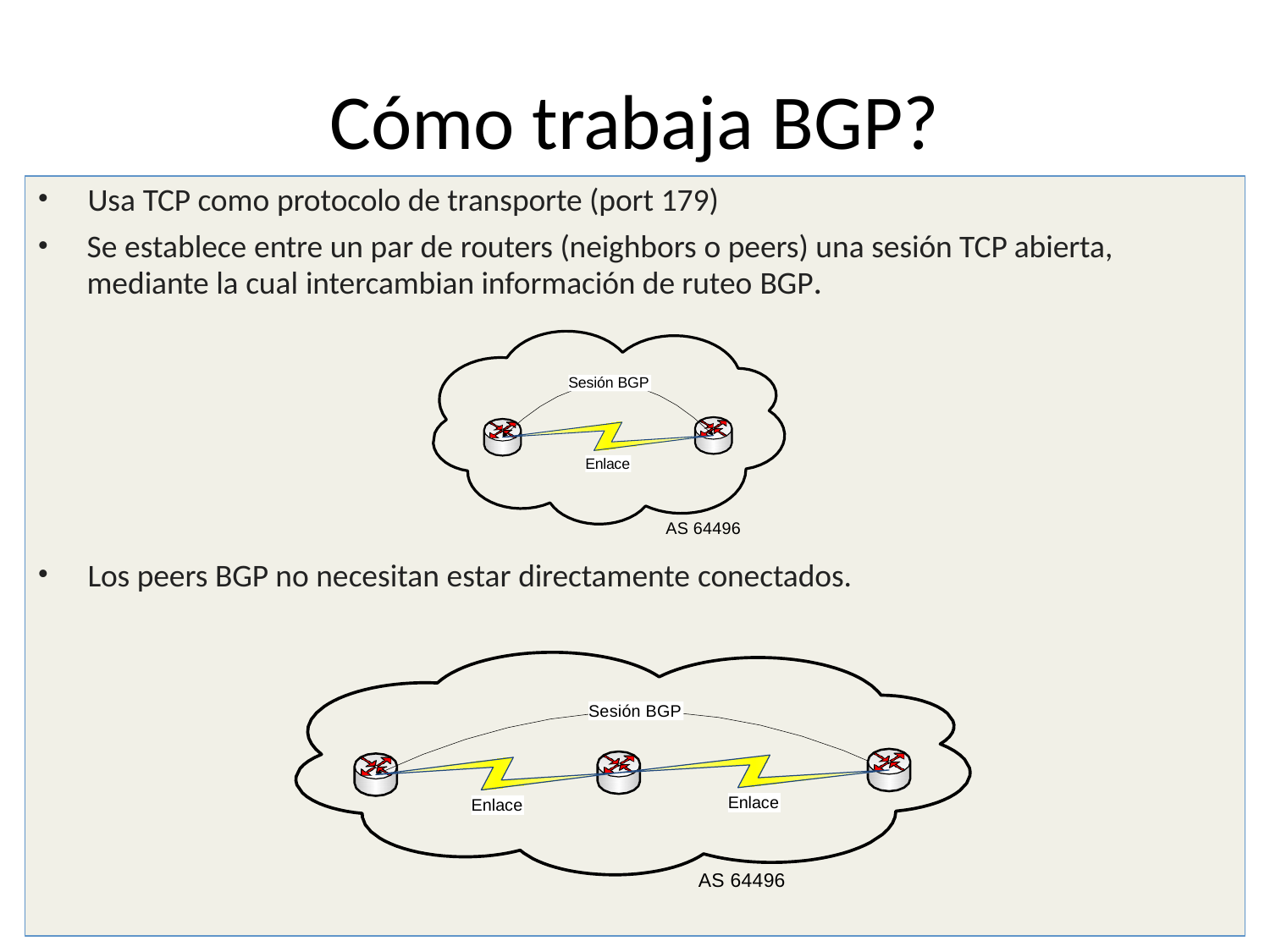

# Cómo trabaja BGP?
Usa TCP como protocolo de transporte (port 179)
Se establece entre un par de routers (neighbors o peers) una sesión TCP abierta,  mediante la cual intercambian información de ruteo BGP.

Sesión BGP

Enlace
AS 64496
Los peers BGP no necesitan estar directamente conectados.

Sesión BGP

Enlace
Enlace
AS 64496